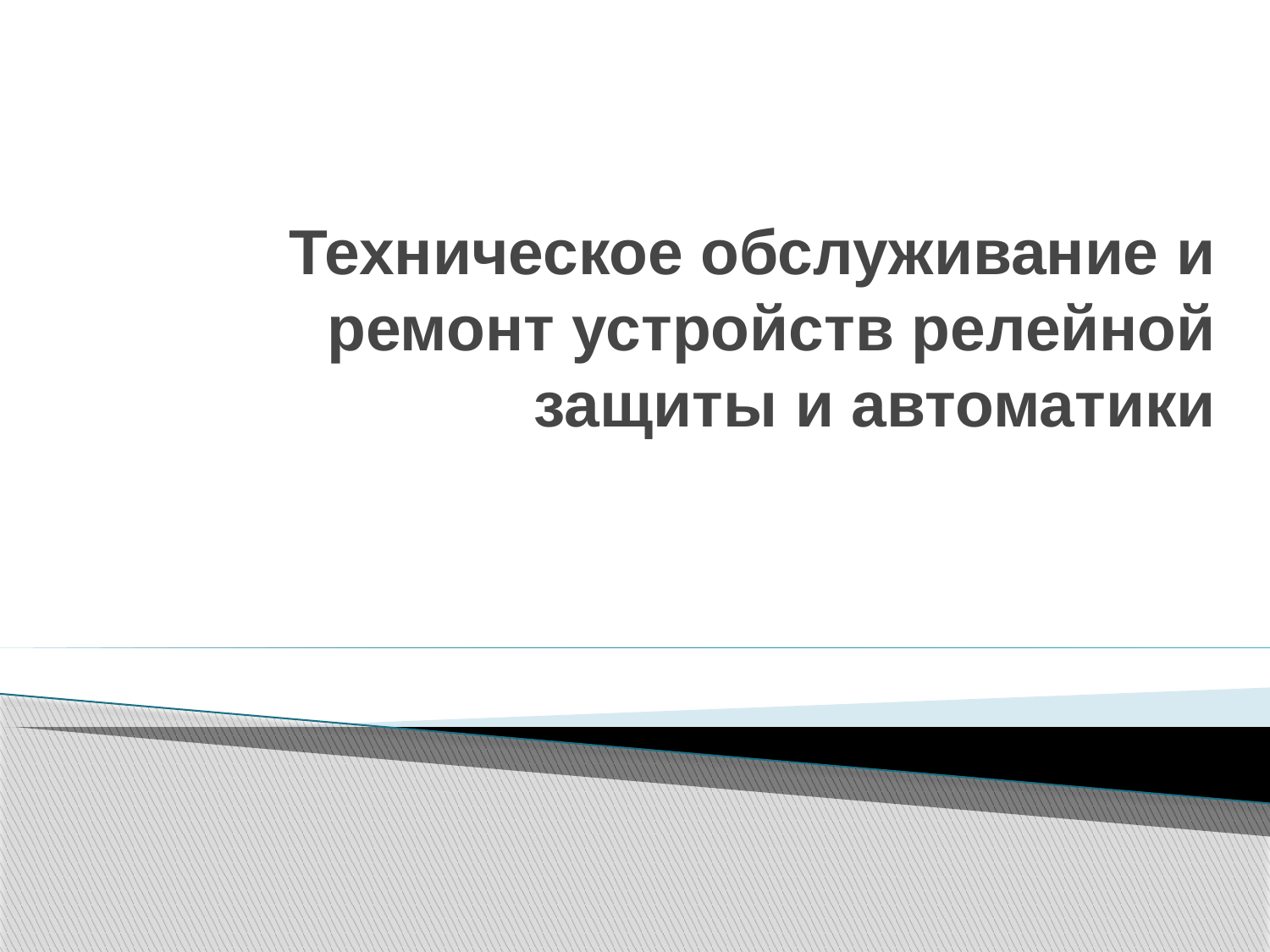

# Техническое обслуживание и ремонт устройств релейной защиты и автоматики